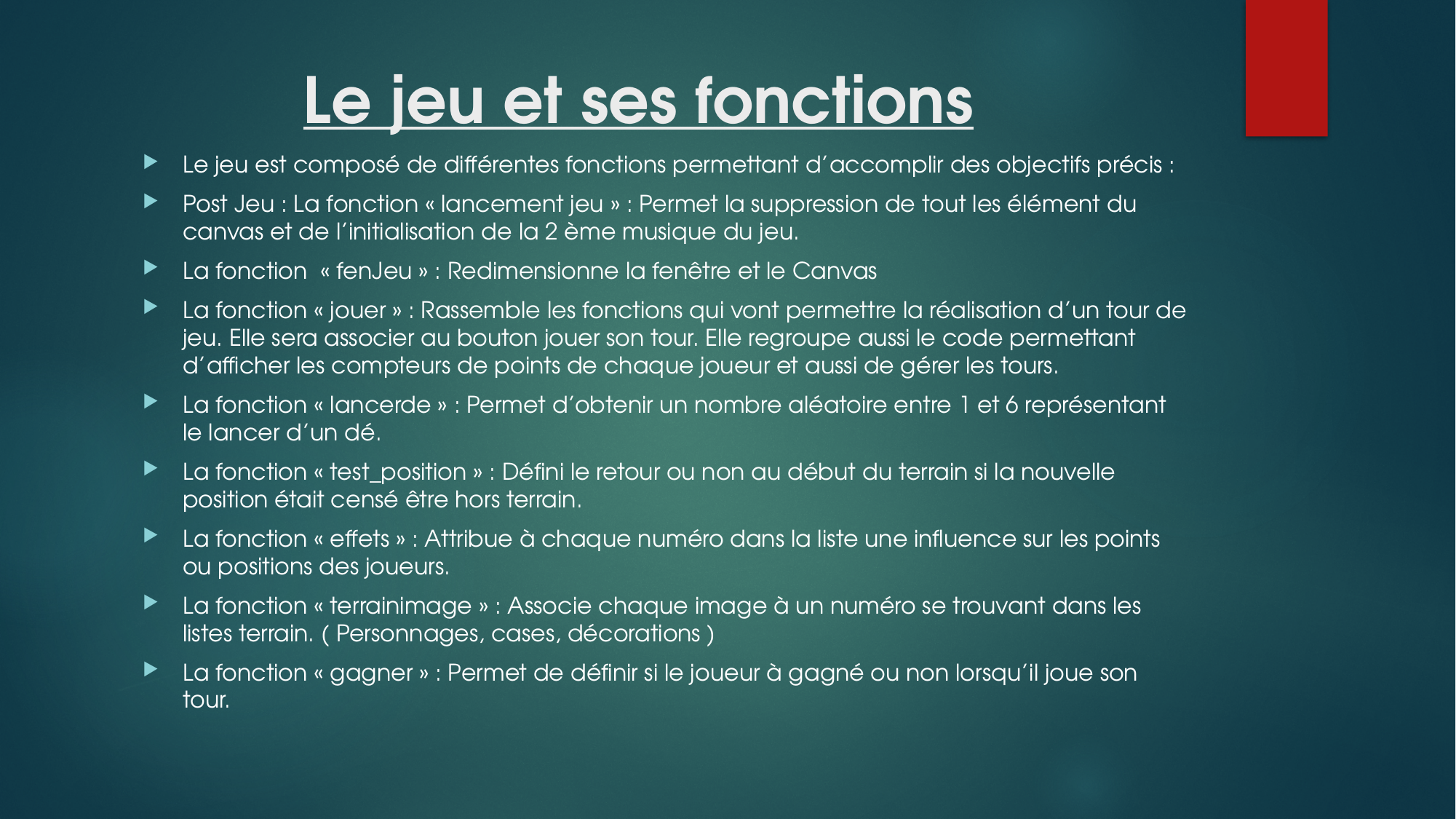

# Le jeu et ses fonctions
Le jeu est composé de différentes fonctions permettant d’accomplir des objectifs précis :
Post Jeu : La fonction « lancement jeu » : Permet la suppression de tout les élément du canvas et de l’initialisation de la 2 ème musique du jeu.
La fonction  « fenJeu » : Redimensionne la fenêtre et le Canvas
La fonction « jouer » : Rassemble les fonctions qui vont permettre la réalisation d’un tour de jeu. Elle sera associer au bouton jouer son tour. Elle regroupe aussi le code permettant d’afficher les compteurs de points de chaque joueur et aussi de gérer les tours.
La fonction « lancerde » : Permet d’obtenir un nombre aléatoire entre 1 et 6 représentant le lancer d’un dé.
La fonction « test_position » : Défini le retour ou non au début du terrain si la nouvelle position était censé être hors terrain.
La fonction « effets » : Attribue à chaque numéro dans la liste une influence sur les points ou positions des joueurs.
La fonction « terrainimage » : Associe chaque image à un numéro se trouvant dans les listes terrain. ( Personnages, cases, décorations )
La fonction « gagner » : Permet de définir si le joueur à gagné ou non lorsqu’il joue son tour.